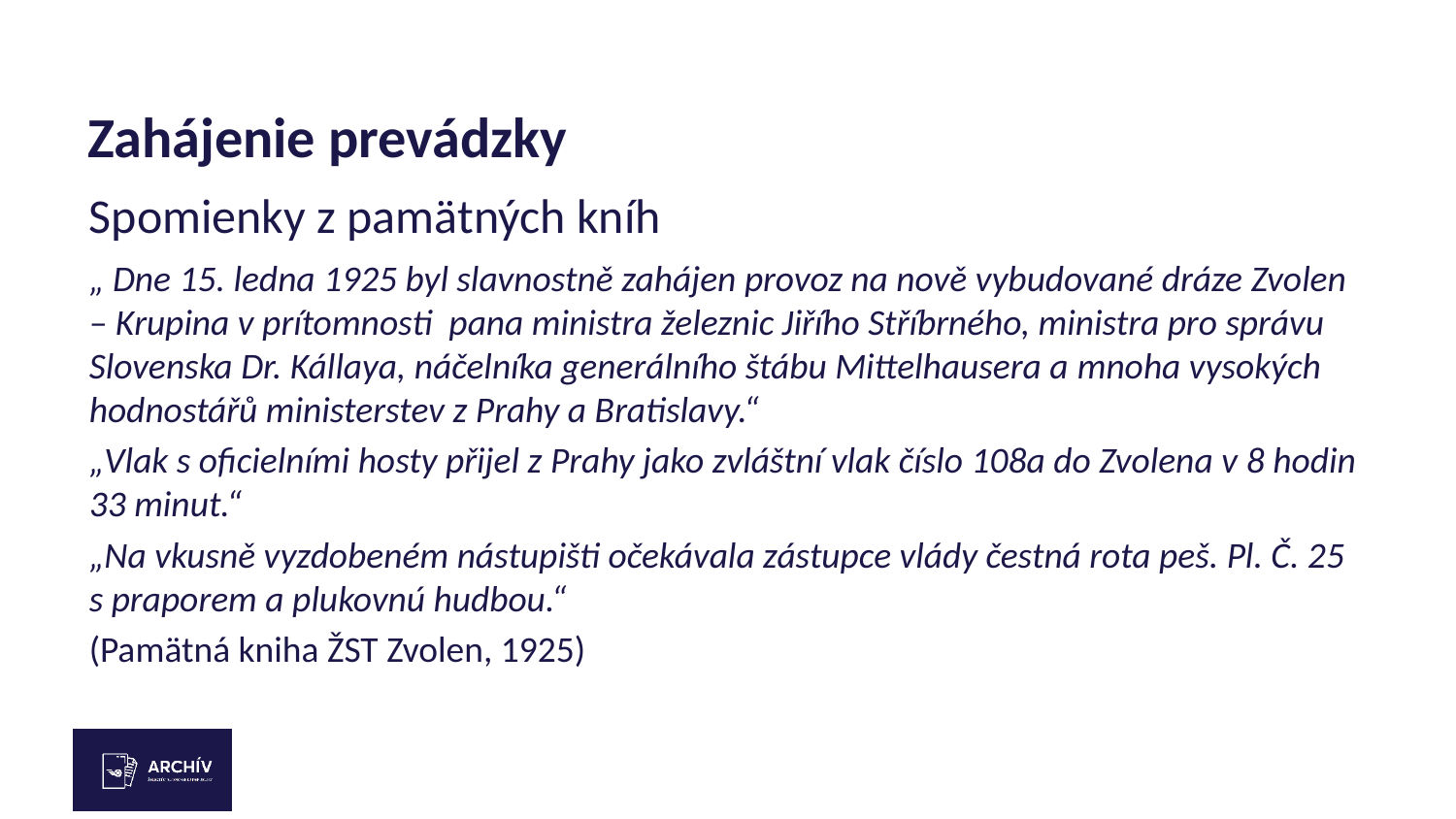

# Zahájenie prevádzky
Spomienky z pamätných kníh
„ Dne 15. ledna 1925 byl slavnostně zahájen provoz na nově vybudované dráze Zvolen – Krupina v prítomnosti  pana ministra železnic Jiřího Stříbrného, ministra pro správu Slovenska Dr. Kállaya, náčelníka generálního štábu Mittelhausera a mnoha vysokých hodnostářů ministerstev z Prahy a Bratislavy.“
„Vlak s oficielními hosty přijel z Prahy jako zvláštní vlak číslo 108a do Zvolena v 8 hodin 33 minut.“
„Na vkusně vyzdobeném nástupišti očekávala zástupce vlády čestná rota peš. Pl. Č. 25 s praporem a plukovnú hudbou.“
(Pamätná kniha ŽST Zvolen, 1925)